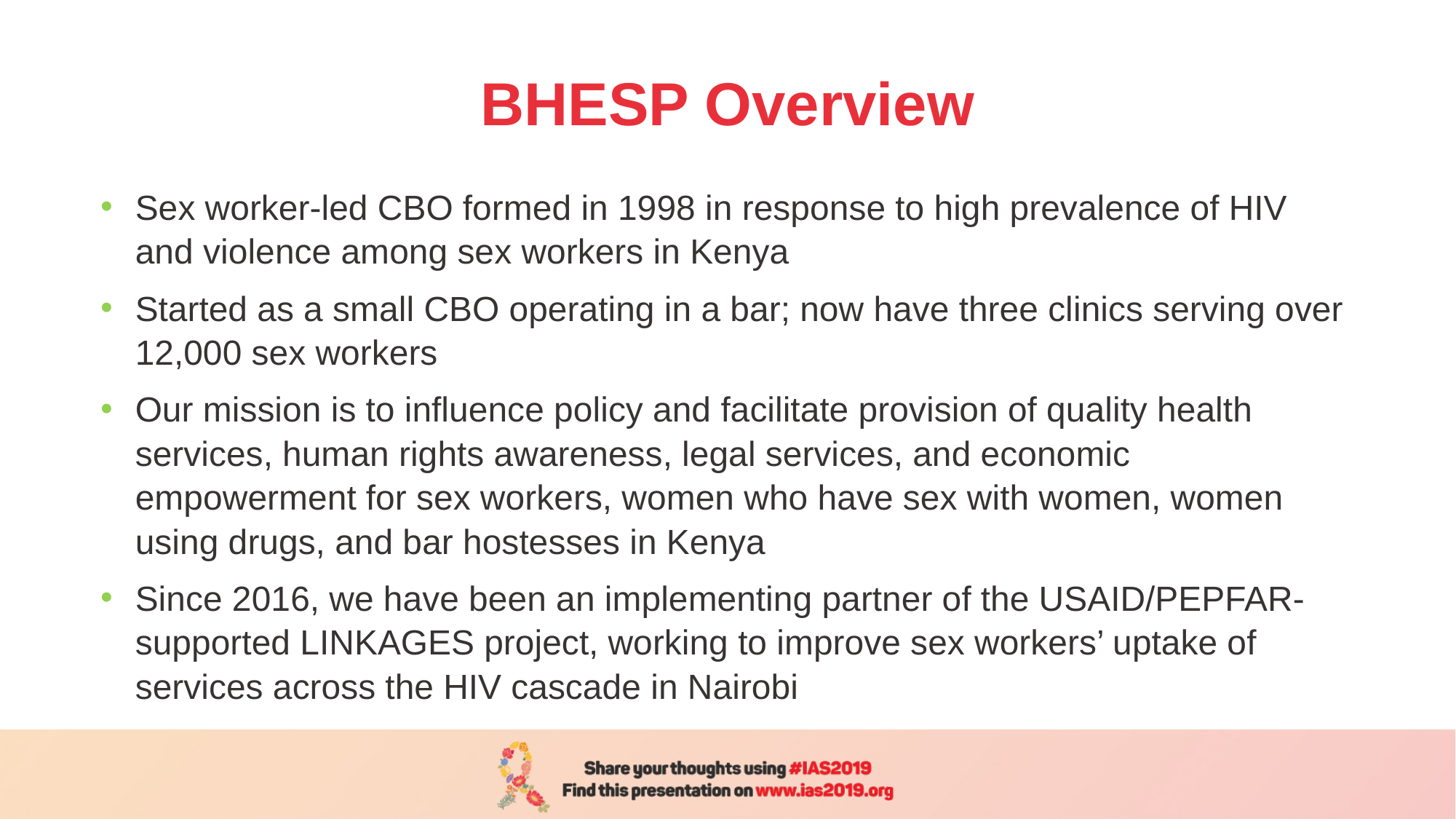

# BHESP Overview
Sex worker-led CBO formed in 1998 in response to high prevalence of HIV and violence among sex workers in Kenya
Started as a small CBO operating in a bar; now have three clinics serving over 12,000 sex workers
Our mission is to influence policy and facilitate provision of quality health services, human rights awareness, legal services, and economic empowerment for sex workers, women who have sex with women, women using drugs, and bar hostesses in Kenya
Since 2016, we have been an implementing partner of the USAID/PEPFAR-supported LINKAGES project, working to improve sex workers’ uptake of services across the HIV cascade in Nairobi